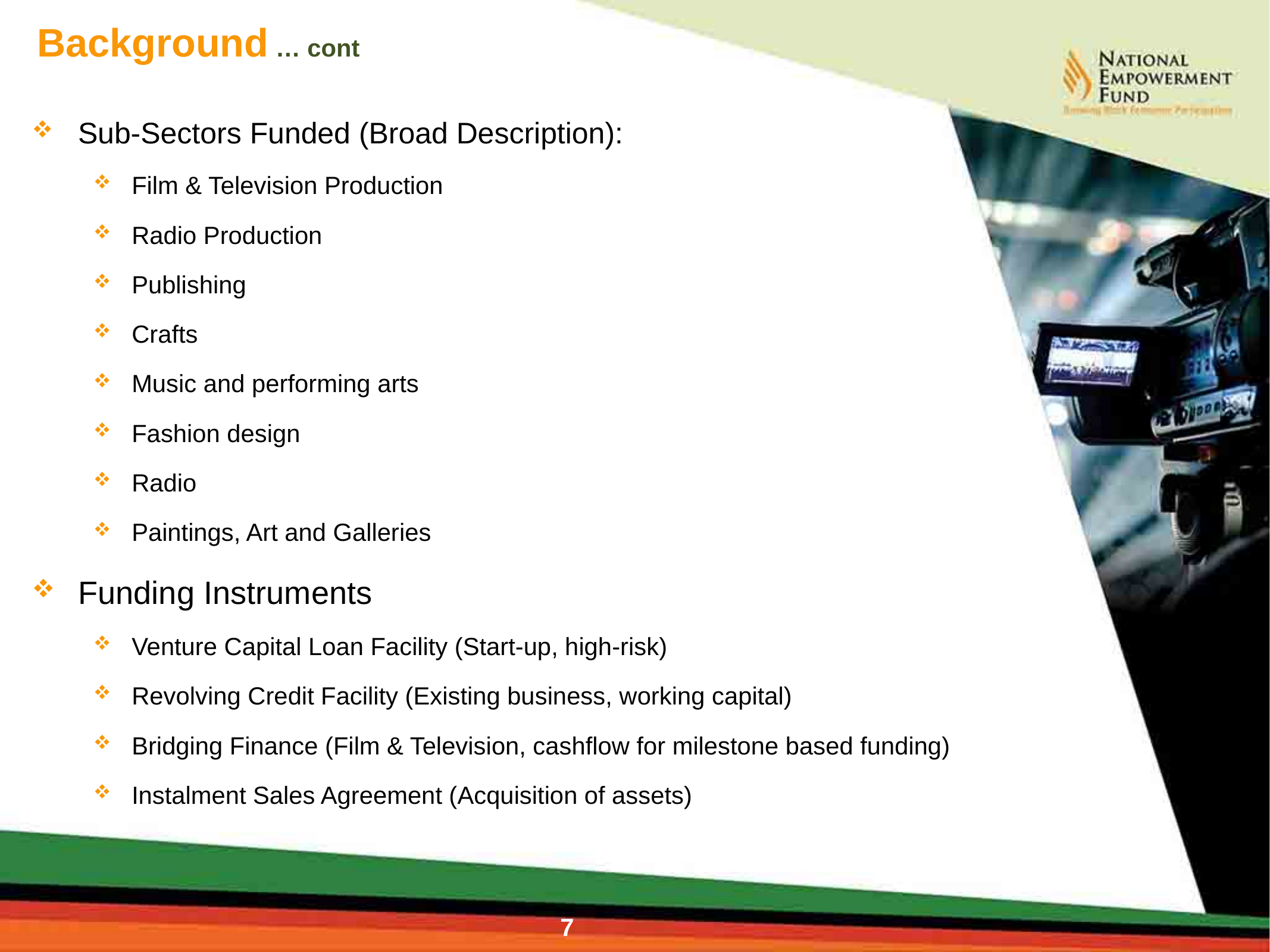

# Background … cont
Sub-Sectors Funded (Broad Description):
Film & Television Production
Radio Production
Publishing
Crafts
Music and performing arts
Fashion design
Radio
Paintings, Art and Galleries
Funding Instruments
Venture Capital Loan Facility (Start-up, high-risk)
Revolving Credit Facility (Existing business, working capital)
Bridging Finance (Film & Television, cashflow for milestone based funding)
Instalment Sales Agreement (Acquisition of assets)

7